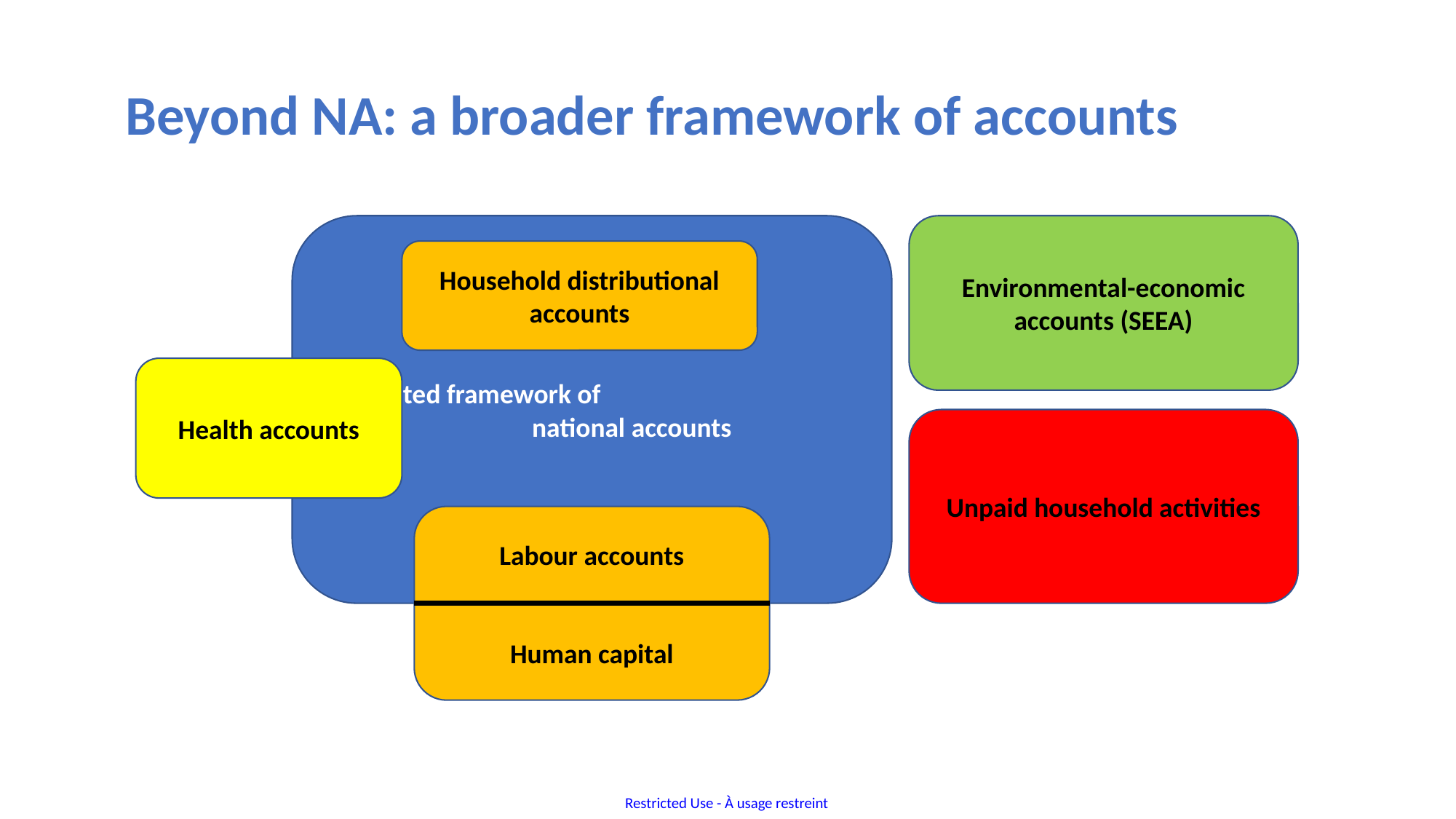

# Beyond NA: a broader framework of accounts
Integrated framework of                                                        national accounts
Environmental-economic accounts (SEEA)
Household distributional accounts
Health accounts
Unpaid household activities
Labour accounts

Human capital